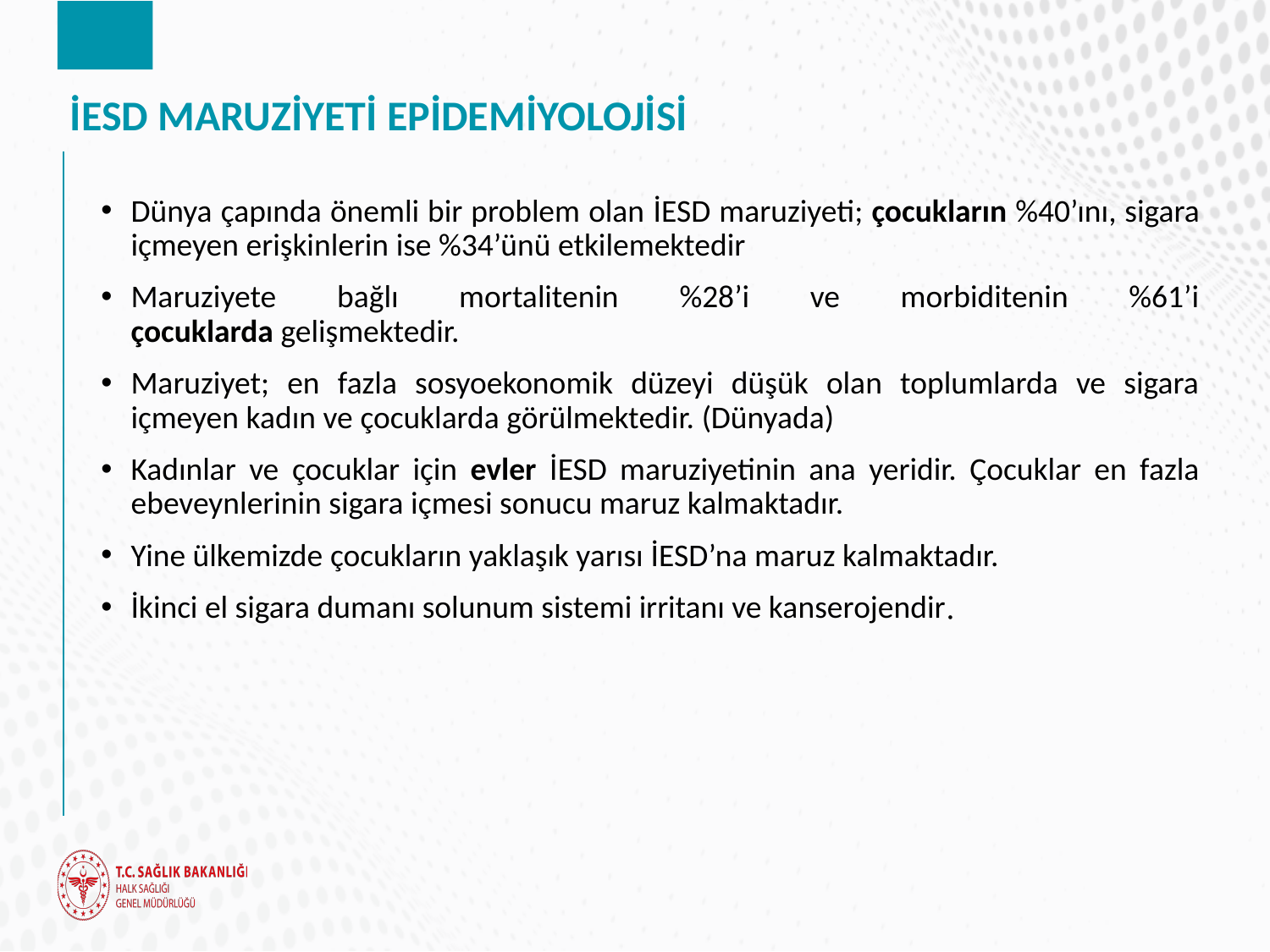

# İESD MARUZİYETİ EPİDEMİYOLOJİSİ
Dünya çapında önemli bir problem olan İESD maruziyeti; çocukların %40’ını, sigara içmeyen erişkinlerin ise %34’ünü etkilemektedir
Maruziyete bağlı mortalitenin %28’i ve morbiditenin %61’i çocuklarda gelişmektedir.
Maruziyet; en fazla sosyoekonomik düzeyi düşük olan toplumlarda ve sigara içmeyen kadın ve çocuklarda görülmektedir. (Dünyada)
Kadınlar ve çocuklar için evler İESD maruziyetinin ana yeridir. Çocuklar en fazla ebeveynlerinin sigara içmesi sonucu maruz kalmaktadır.
Yine ülkemizde çocukların yaklaşık yarısı İESD’na maruz kalmaktadır.
İkinci el sigara dumanı solunum sistemi irritanı ve kanserojendir.